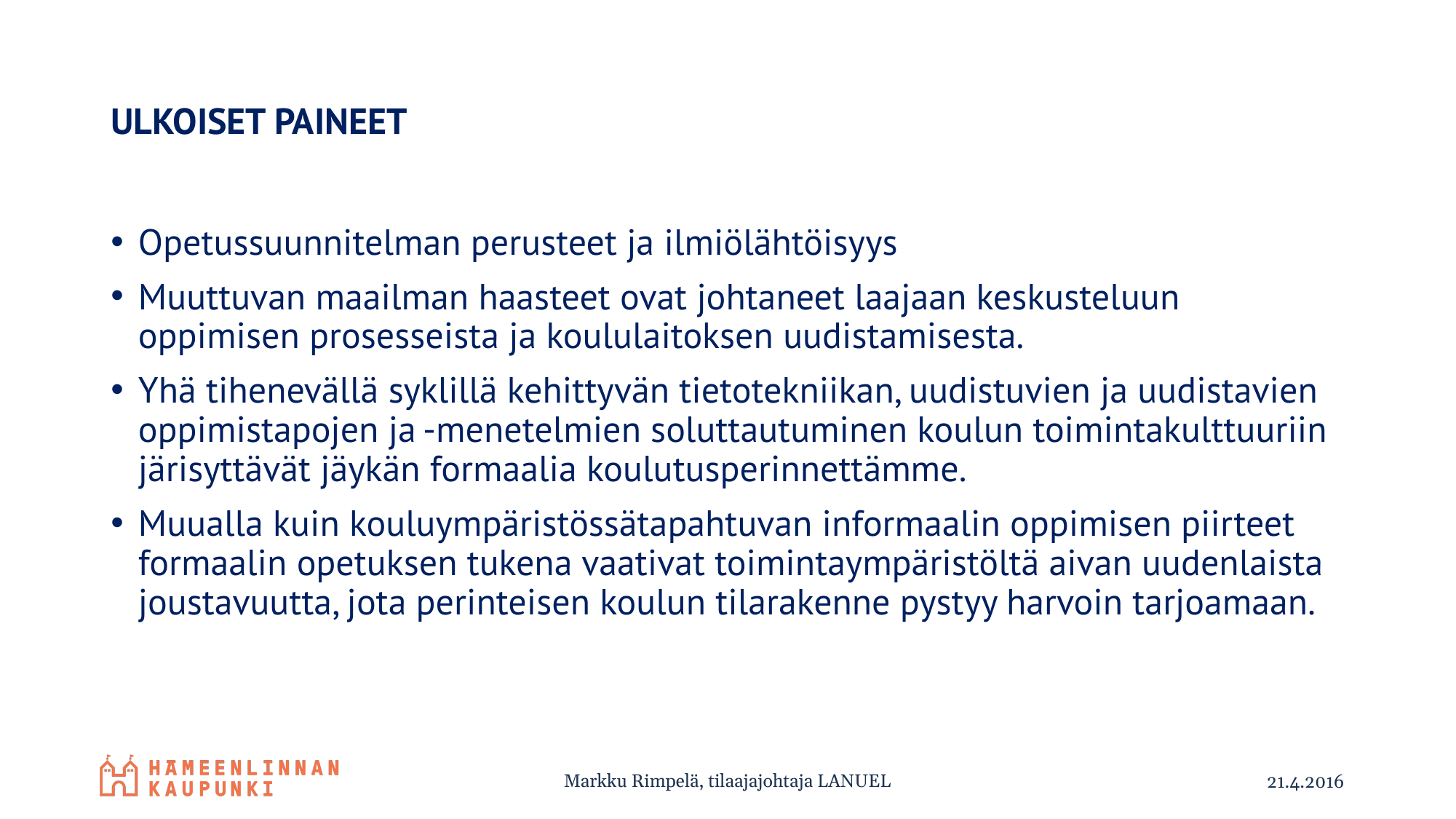

# ULKOISET PAINEET
Opetussuunnitelman perusteet ja ilmiölähtöisyys
Muuttuvan maailman haasteet ovat johtaneet laajaan keskusteluun oppimisen prosesseista ja koululaitoksen uudistamisesta.
Yhä tihenevällä syklillä kehittyvän tietotekniikan, uudistuvien ja uudistavien oppimistapojen ja -menetelmien soluttautuminen koulun toimintakulttuuriin järisyttävät jäykän formaalia koulutusperinnettämme.
Muualla kuin kouluympäristössätapahtuvan informaalin oppimisen piirteet formaalin opetuksen tukena vaativat toimintaympäristöltä aivan uudenlaista joustavuutta, jota perinteisen koulun tilarakenne pystyy harvoin tarjoamaan.
Markku Rimpelä, tilaajajohtaja LANUEL
21.4.2016